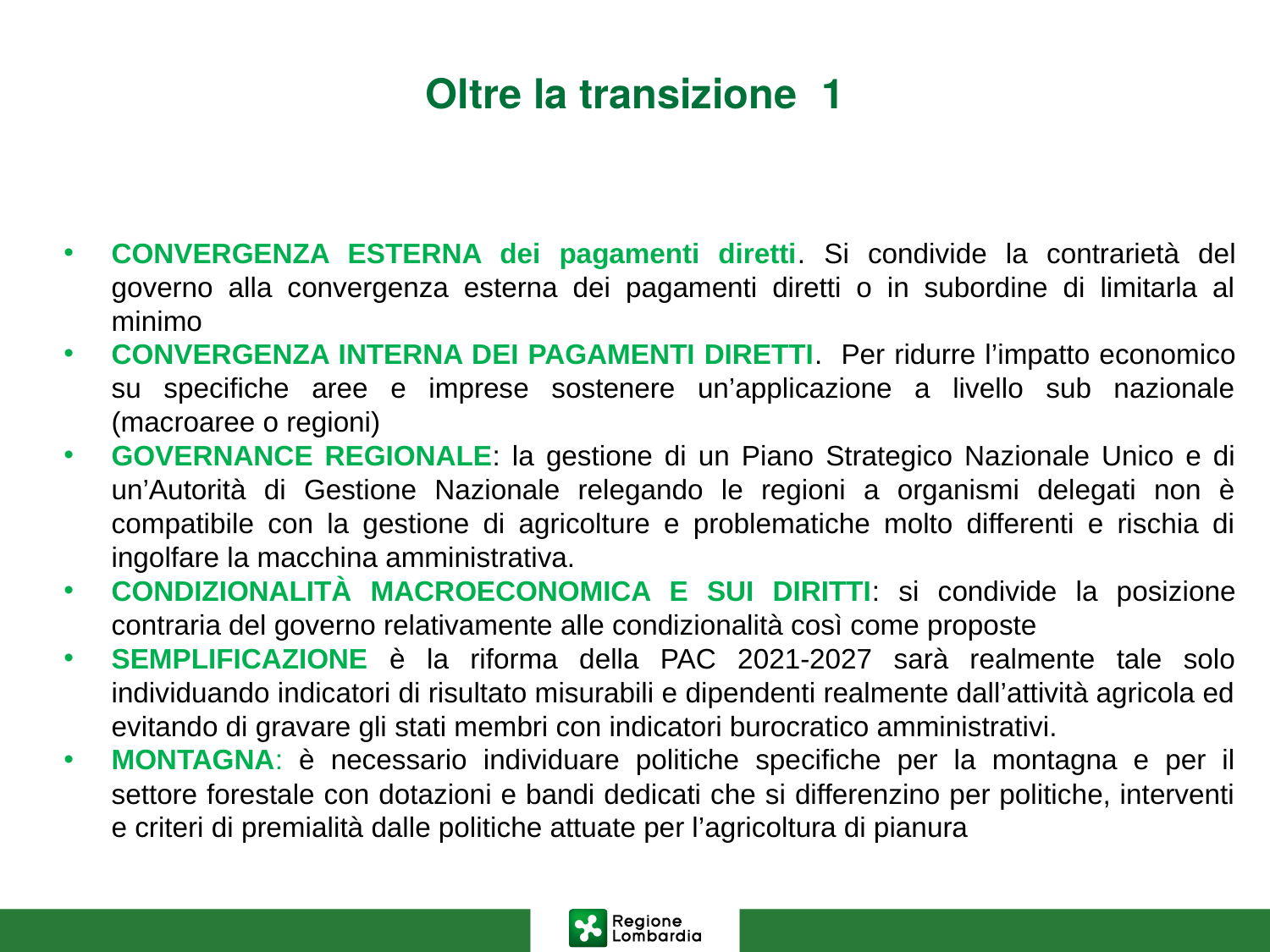

# Oltre la transizione								1
CONVERGENZA ESTERNA dei pagamenti diretti. Si condivide la contrarietà del governo alla convergenza esterna dei pagamenti diretti o in subordine di limitarla al minimo
CONVERGENZA INTERNA DEI PAGAMENTI DIRETTI.  Per ridurre l’impatto economico su specifiche aree e imprese sostenere un’applicazione a livello sub nazionale (macroaree o regioni)
GOVERNANCE REGIONALE: la gestione di un Piano Strategico Nazionale Unico e di un’Autorità di Gestione Nazionale relegando le regioni a organismi delegati non è compatibile con la gestione di agricolture e problematiche molto differenti e rischia di ingolfare la macchina amministrativa.
CONDIZIONALITÀ MACROECONOMICA E SUI DIRITTI: si condivide la posizione contraria del governo relativamente alle condizionalità così come proposte
SEMPLIFICAZIONE è la riforma della PAC 2021-2027 sarà realmente tale solo individuando indicatori di risultato misurabili e dipendenti realmente dall’attività agricola ed evitando di gravare gli stati membri con indicatori burocratico amministrativi.
MONTAGNA: è necessario individuare politiche specifiche per la montagna e per il settore forestale con dotazioni e bandi dedicati che si differenzino per politiche, interventi e criteri di premialità dalle politiche attuate per l’agricoltura di pianura